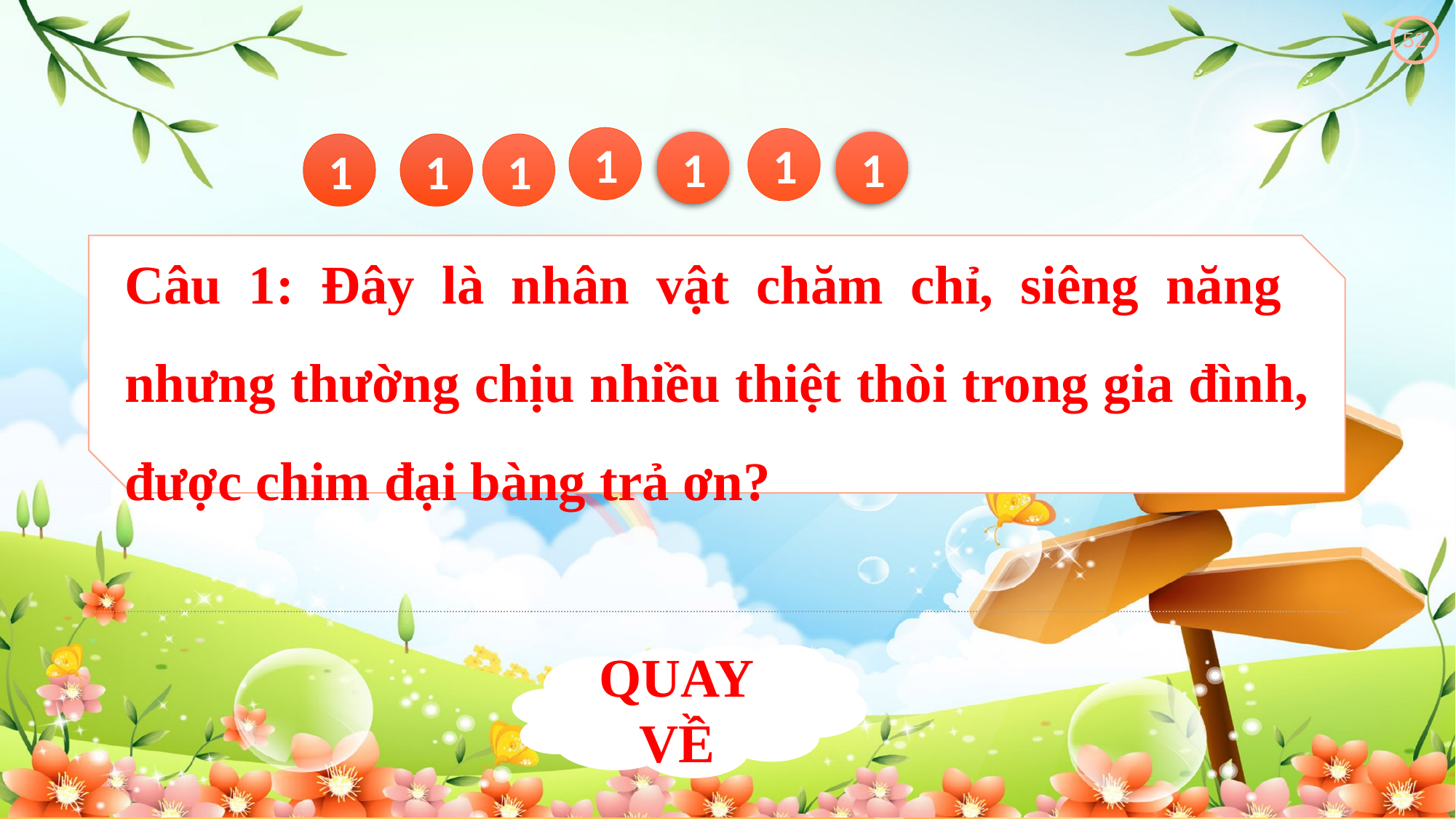

52
1
1
1
1
1
1
1
Câu 1: Đây là nhân vật chăm chỉ, siêng năng  nhưng thường chịu nhiều thiệt thòi trong gia đình, được chim đại bàng trả ơn?
QUAY VỀ